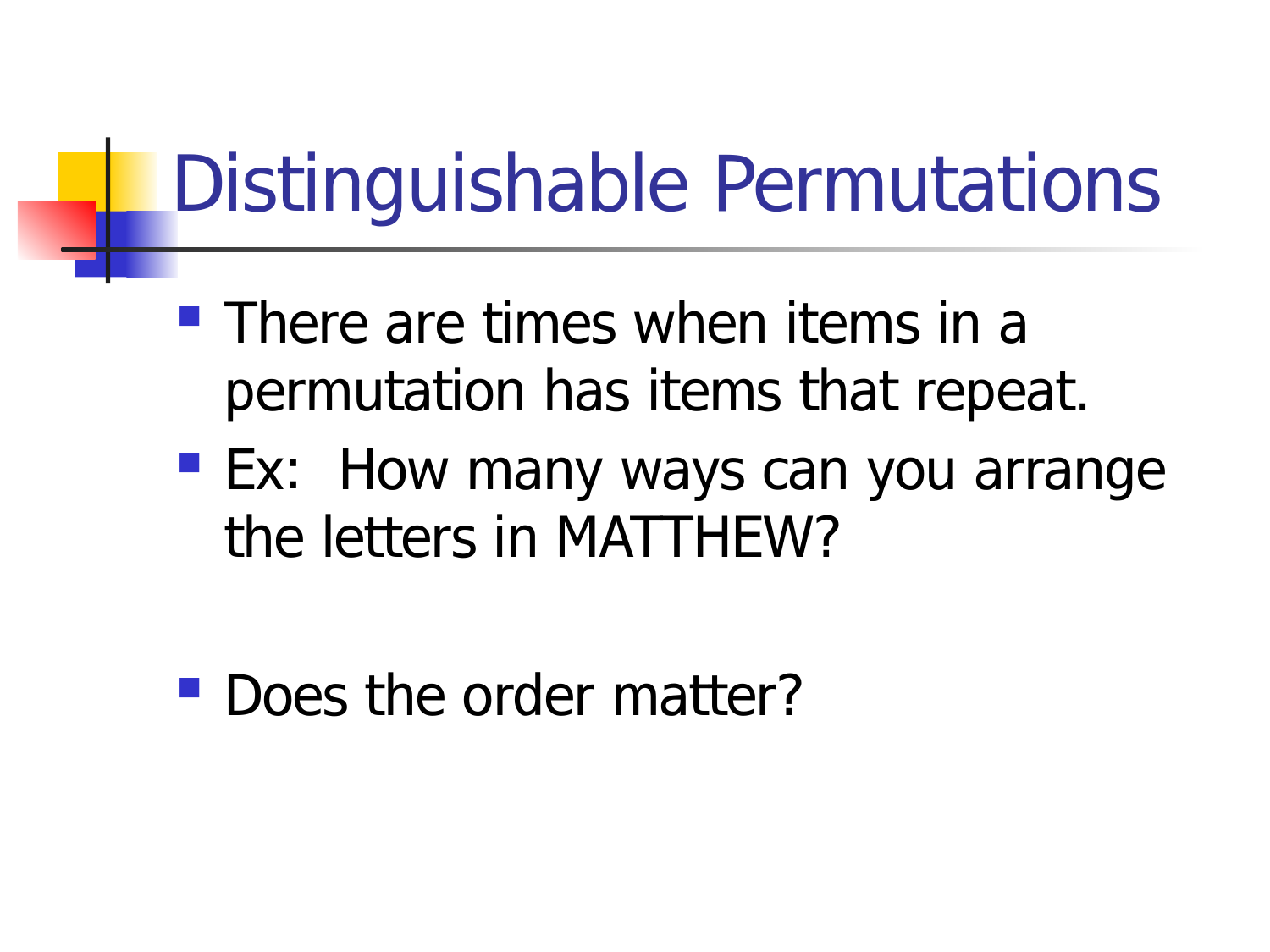

# Distinguishable Permutations
There are times when items in a permutation has items that repeat.
Ex:  How many ways can you arrange the letters in MATTHEW?

Does the order matter?